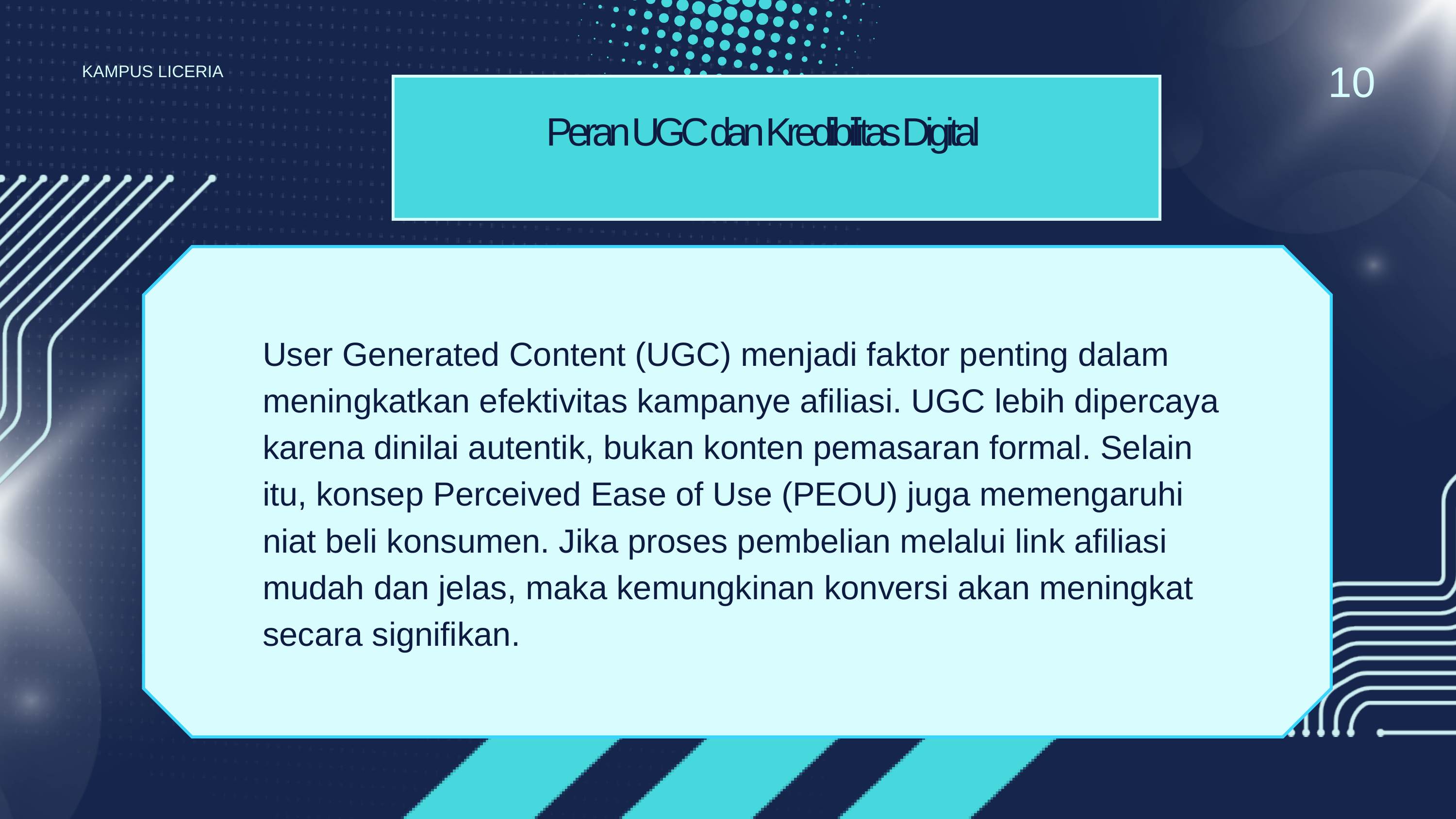

10
KAMPUS LICERIA

Peran UGC dan Kredibilitas Digital

User Generated Content (UGC) menjadi faktor penting dalam meningkatkan efektivitas kampanye afiliasi. UGC lebih dipercaya karena dinilai autentik, bukan konten pemasaran formal. Selain itu, konsep Perceived Ease of Use (PEOU) juga memengaruhi niat beli konsumen. Jika proses pembelian melalui link afiliasi mudah dan jelas, maka kemungkinan konversi akan meningkat secara signifikan.
Lorem ipsum dolor sit amet, consectetur adipiscing elit, sed do eiusmod tempor incididunt ut labore et dolore magna aliqua.